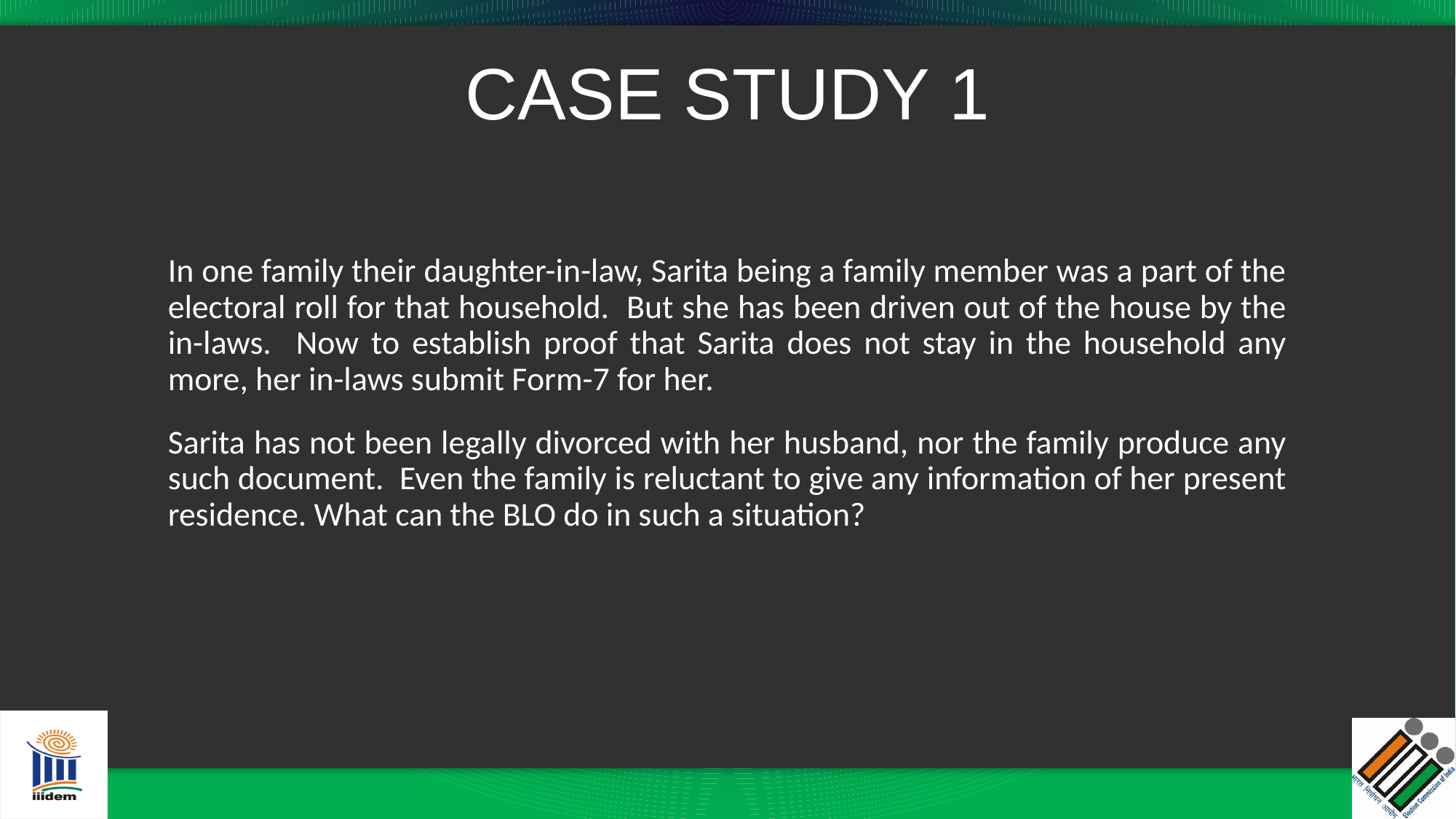

# CASE STUDY 1
In one family their daughter-in-law, Sarita being a family member was a part of the electoral roll for that household.  But she has been driven out of the house by the in-laws.  Now to establish proof that Sarita does not stay in the household any more, her in-laws submit Form-7 for her.
Sarita has not been legally divorced with her husband, nor the family produce any such document.  Even the family is reluctant to give any information of her present residence. What can the BLO do in such a situation?